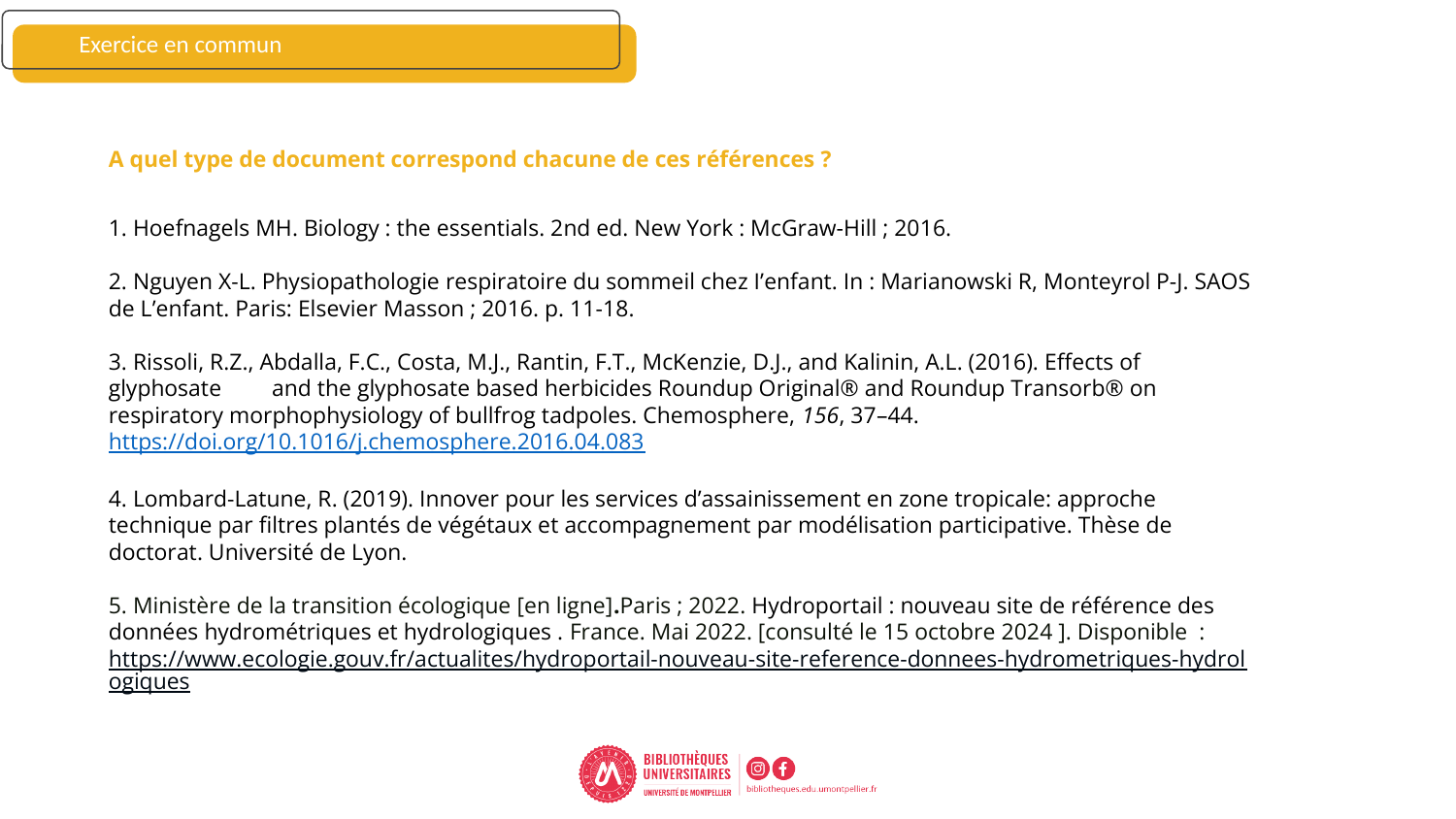

Exercice en commun
# A quel type de document correspond chacune de ces références ?
 Hoefnagels MH. Biology : the essentials. 2nd ed. New York : McGraw-Hill ; 2016.

 Nguyen X-L. Physiopathologie respiratoire du sommeil chez I’enfant. In : Marianowski R, Monteyrol P-J. SAOS de L’enfant. Paris: Elsevier Masson ; 2016. p. 11-18.

 Rissoli, R.Z., Abdalla, F.C., Costa, M.J., Rantin, F.T., McKenzie, D.J., and Kalinin, A.L. (2016). Effects of glyphosate   and the glyphosate based herbicides Roundup Original® and Roundup Transorb® on respiratory morphophysiology of bullfrog tadpoles. Chemosphere, 156, 37–44. https://doi.org/10.1016/j.chemosphere.2016.04.083

 Lombard-Latune, R. (2019). Innover pour les services d’assainissement en zone tropicale: approche technique par filtres plantés de végétaux et accompagnement par modélisation participative. Thèse de doctorat. Université de Lyon.

 Ministère de la transition écologique [en ligne].Paris ; 2022. Hydroportail : nouveau site de référence des données hydrométriques et hydrologiques . France. Mai 2022. [consulté le 15 octobre 2024 ]. Disponible  : https://www.ecologie.gouv.fr/actualites/hydroportail-nouveau-site-reference-donnees-hydrometriques-hydrologiques